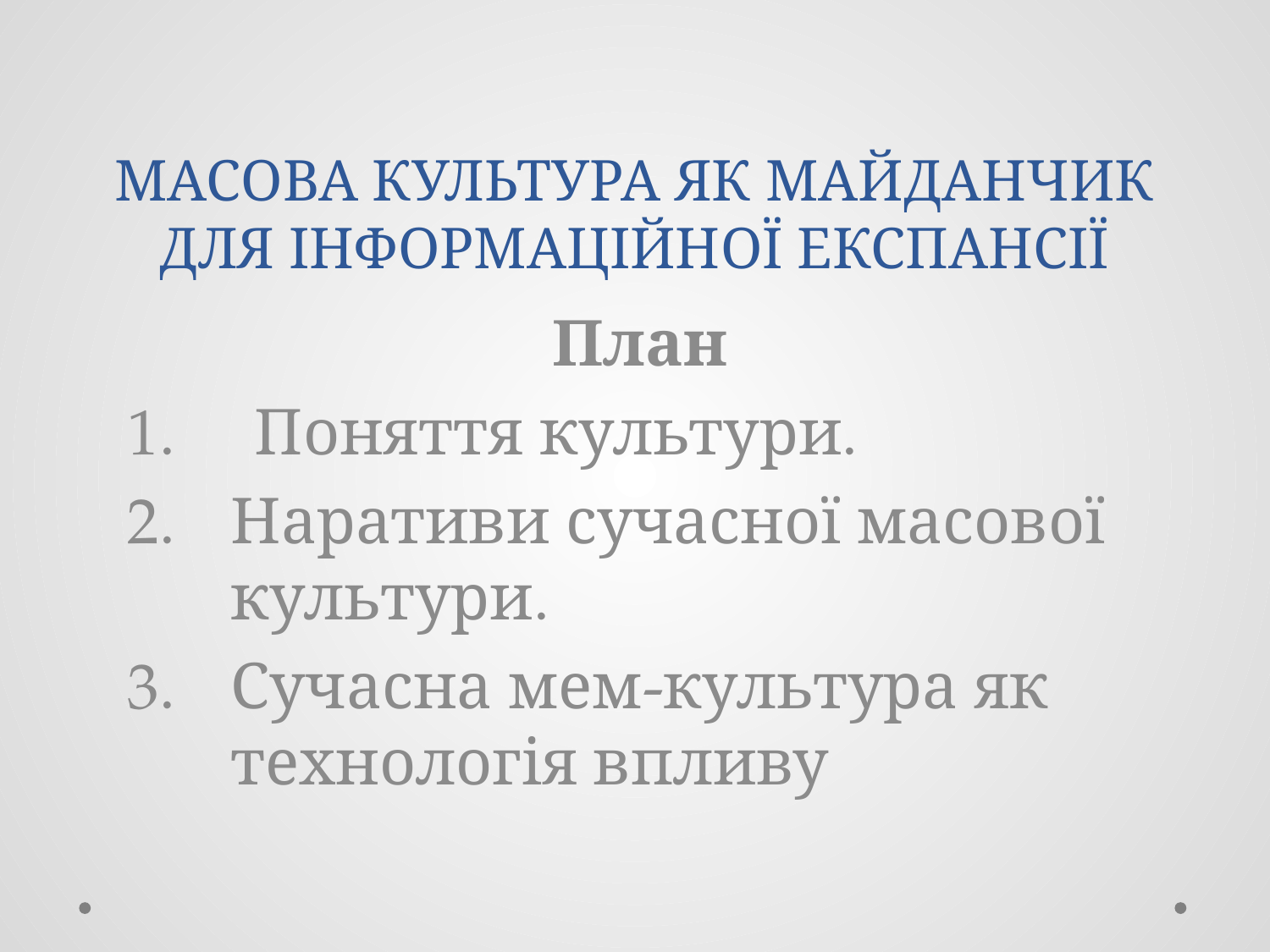

# МАСОВА КУЛЬТУРА ЯК МАЙДАНЧИК ДЛЯ ІНФОРМАЦІЙНОЇ ЕКСПАНСІЇ
План
1.	Поняття культури.
Наративи сучасної масової культури.
Сучасна мем-культура як технологія впливу